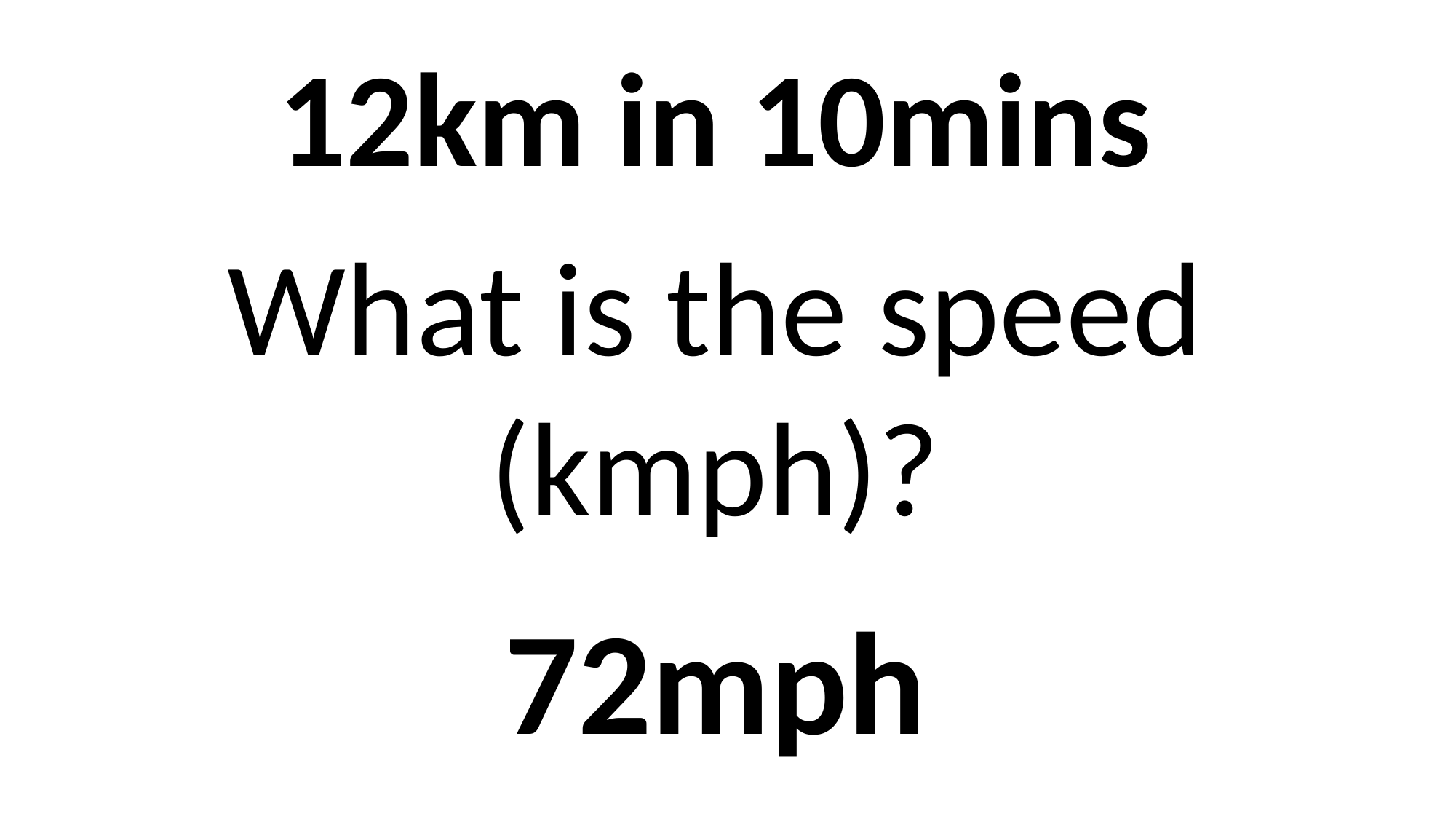

12km in 10mins
What is the speed (kmph)?
72mph